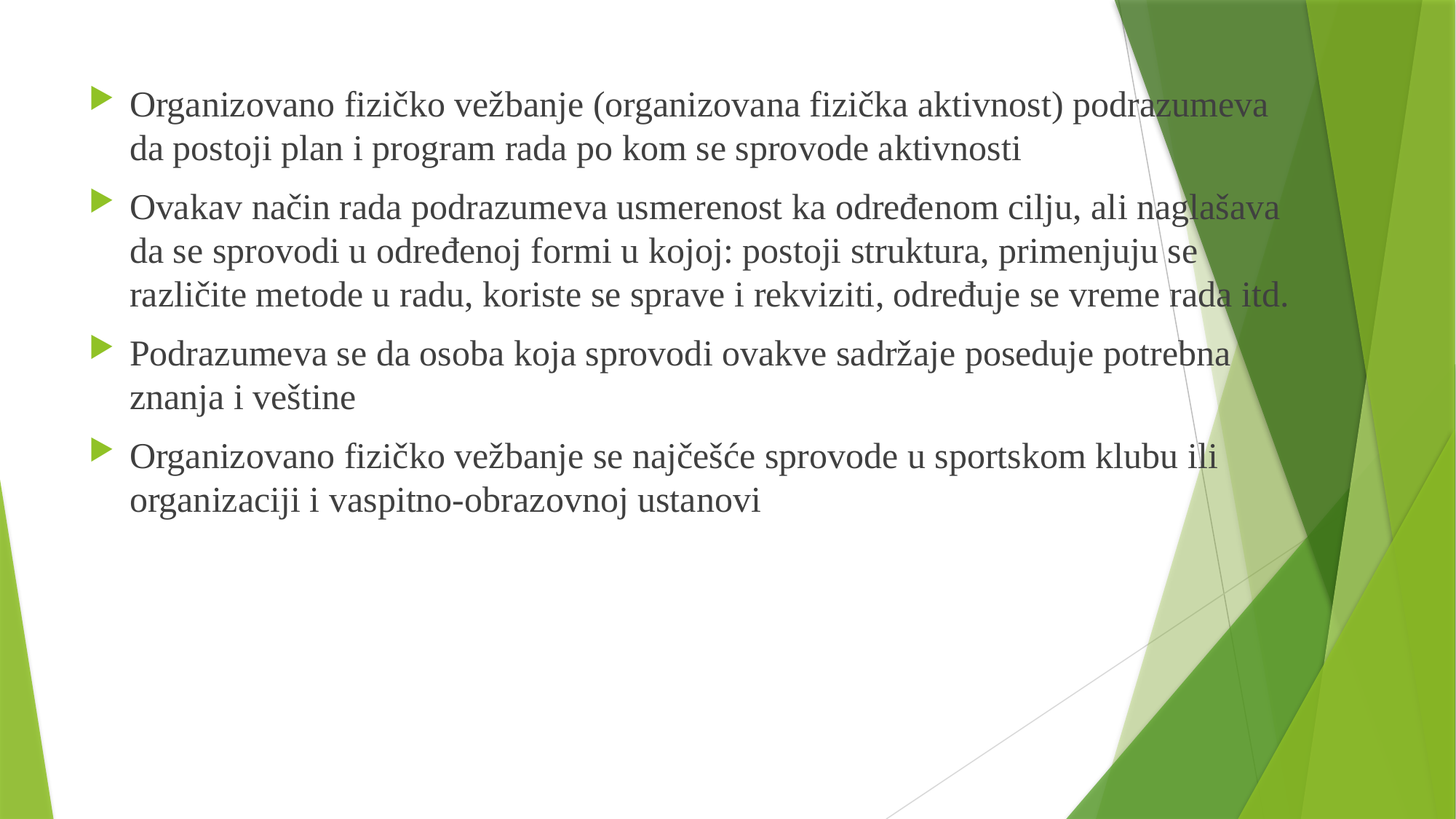

Organizovano fizičko vežbanje (organizovana fizička aktivnost) podrazumeva da postoji plan i program rada po kom se sprovode aktivnosti
Ovakav način rada podrazumeva usmerenost ka određenom cilju, ali naglašava da se sprovodi u određenoj formi u kojoj: postoji struktura, primenjuju se različite metode u radu, koriste se sprave i rekviziti, određuje se vreme rada itd.
Podrazumeva se da osoba koja sprovodi ovakve sadržaje poseduje potrebna znanja i veštine
Organizovano fizičko vežbanje se najčešće sprovode u sportskom klubu ili organizaciji i vaspitno-obrazovnoj ustanovi